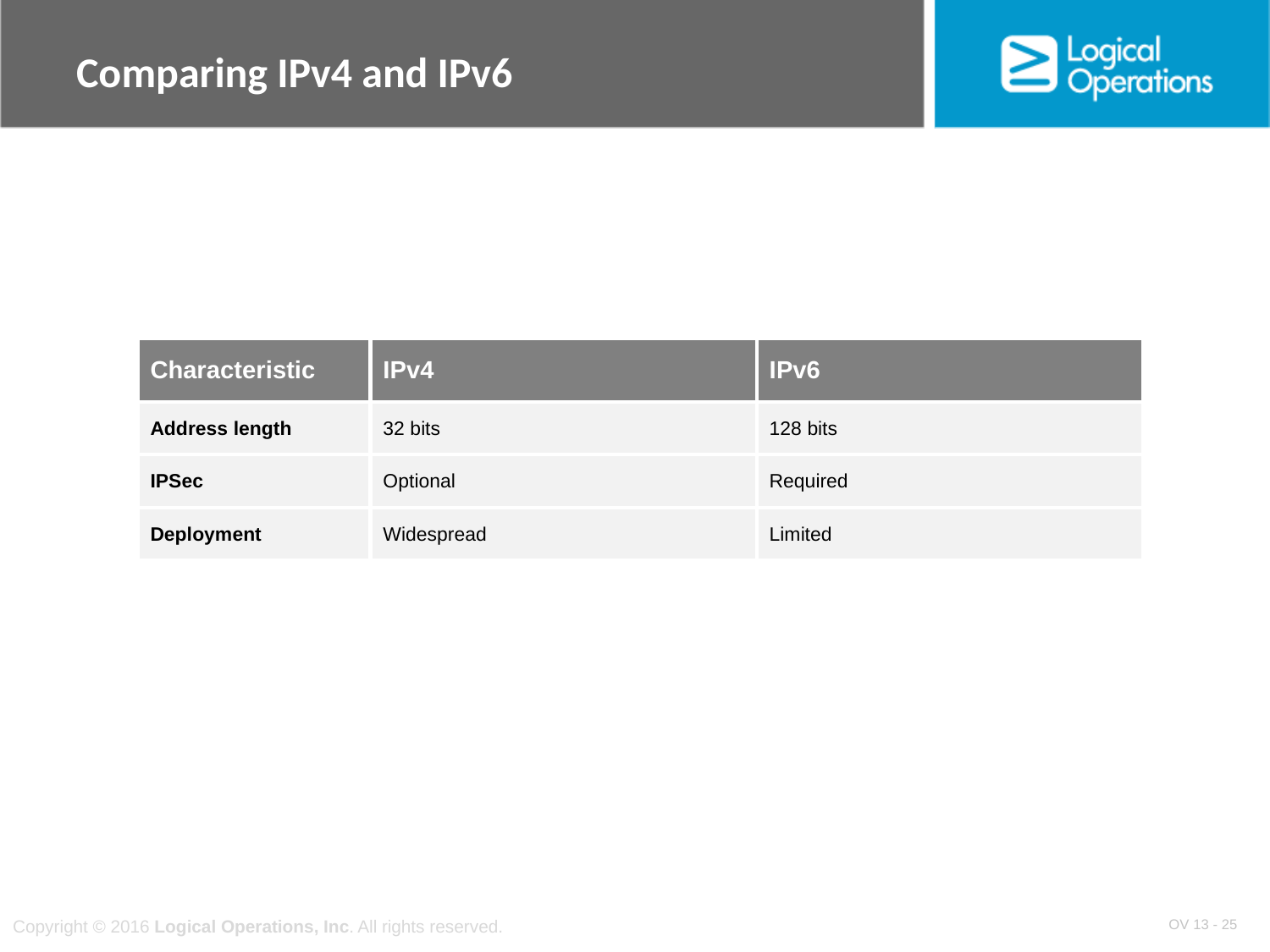

# Comparing IPv4 and IPv6
| Characteristic | IPv4 | IPv6 |
| --- | --- | --- |
| Address length | 32 bits | 128 bits |
| IPSec | Optional | Required |
| Deployment | Widespread | Limited |